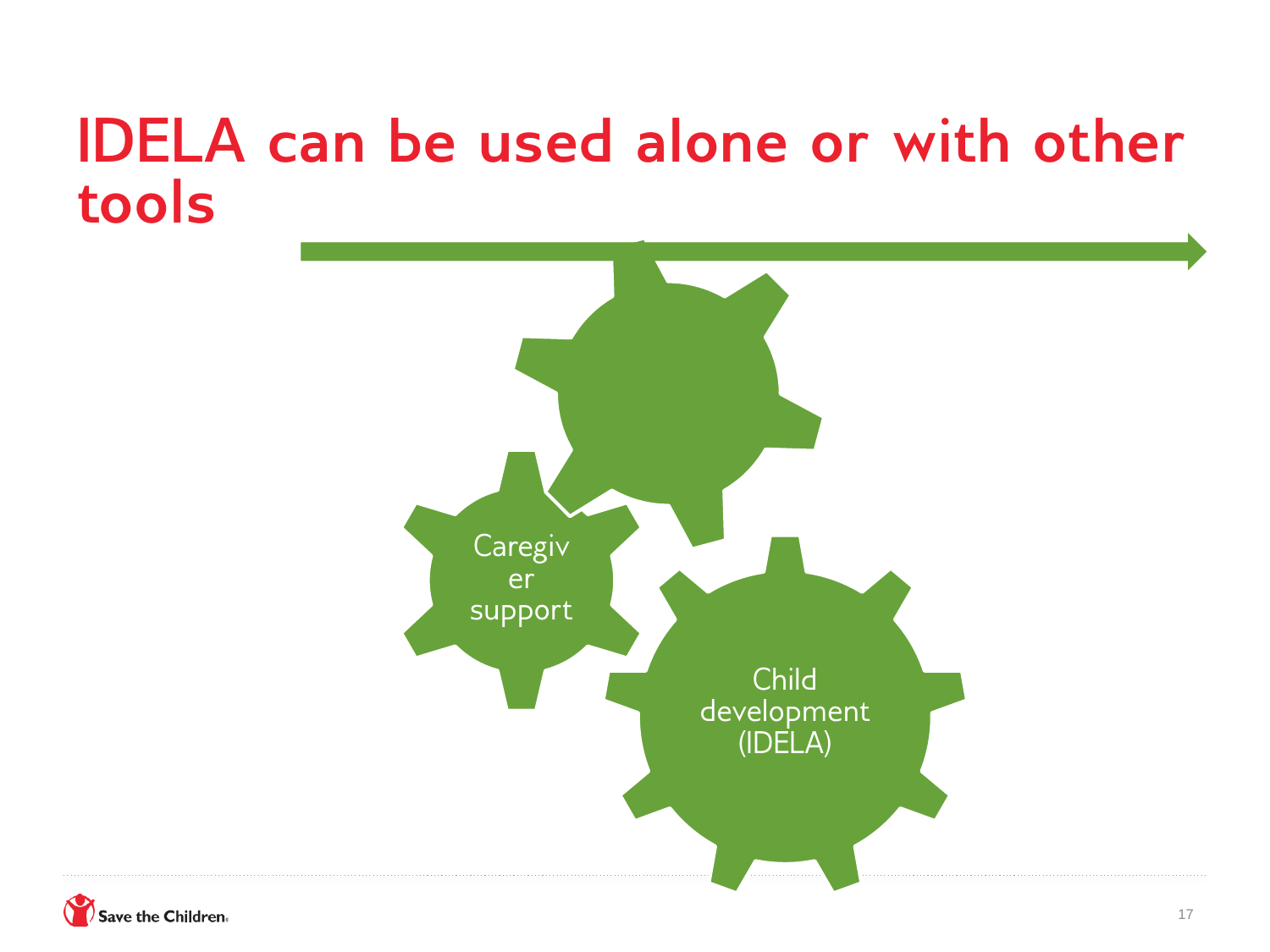

# IDELA can be used alone or with other tools
Child development (IDELA)
Caregiver support
Program quality
17